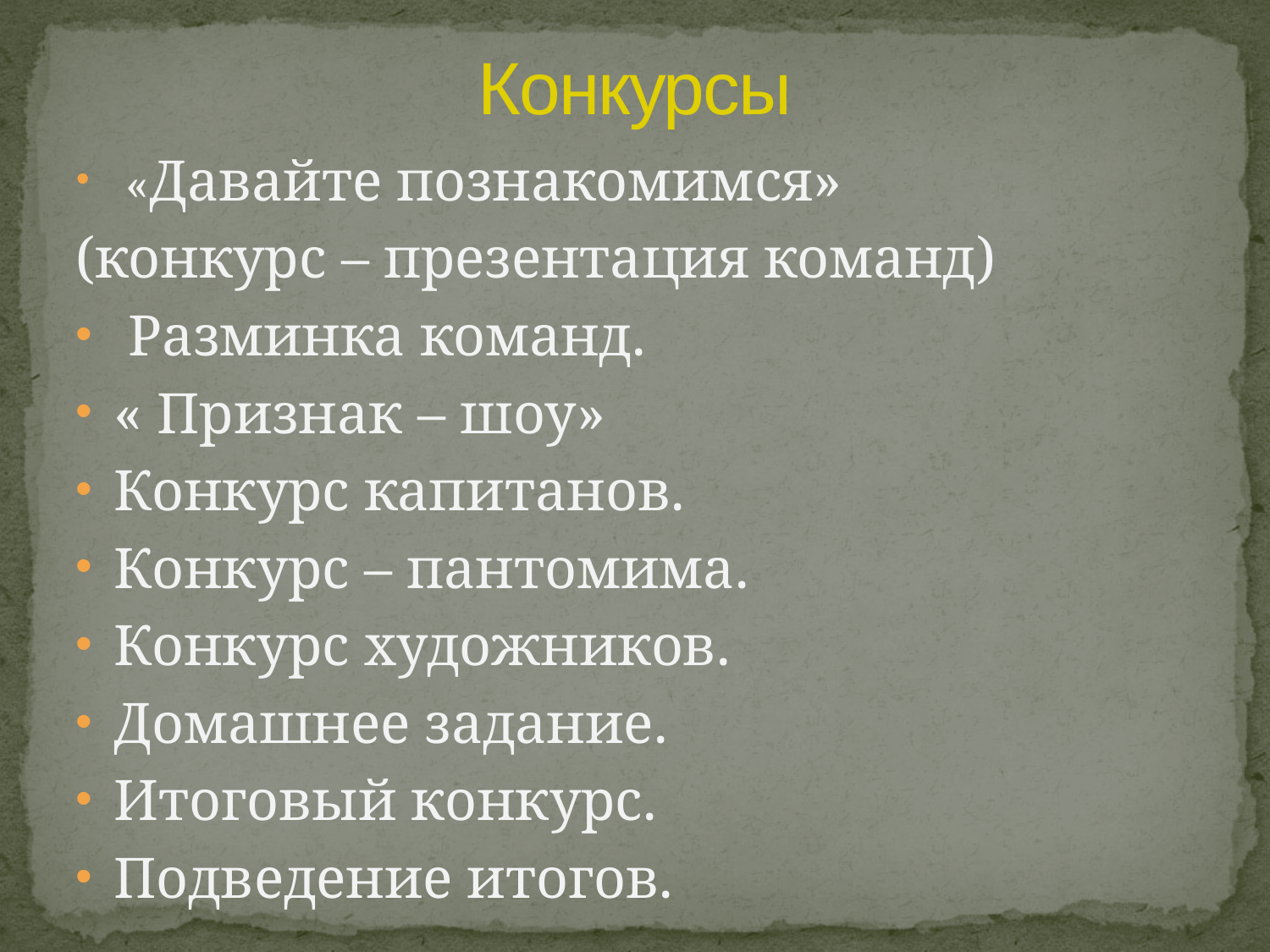

# Конкурсы
 «Давайте познакомимся»
(конкурс – презентация команд)
 Разминка команд.
« Признак – шоу»
Конкурс капитанов.
Конкурс – пантомима.
Конкурс художников.
Домашнее задание.
Итоговый конкурс.
Подведение итогов.